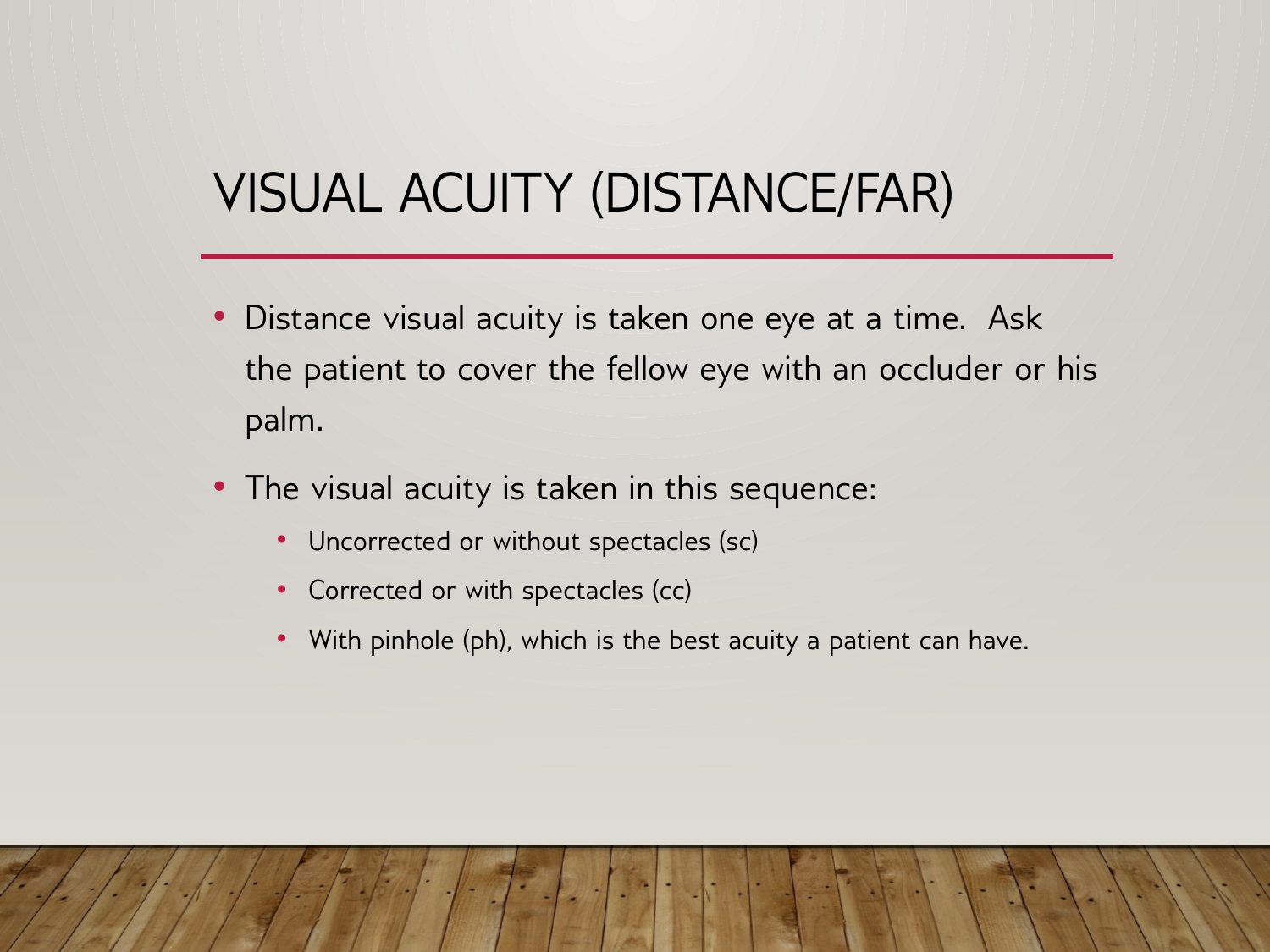

# VISUAL ACUITY (DISTANCE/FAR)
Distance visual acuity is taken one eye at a time.  Ask the patient to cover the fellow eye with an occluder or his palm.
The visual acuity is taken in this sequence:
Uncorrected or without spectacles (sc)
Corrected or with spectacles (cc)
With pinhole (ph), which is the best acuity a patient can have.